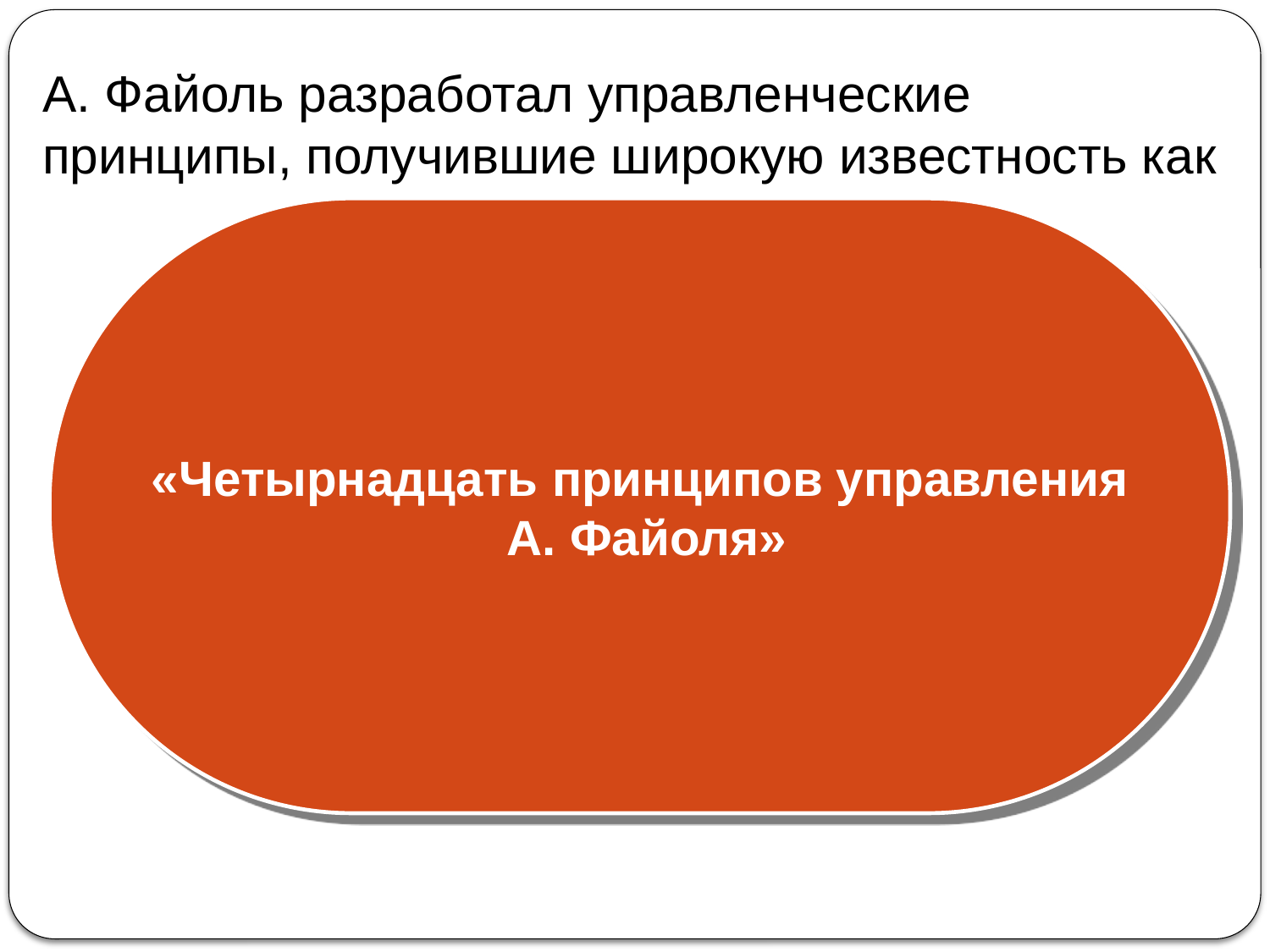

# А. Файоль разработал управленческие принципы, получившие широкую известность как
«Четырнадцать принципов управления
 А. Файоля»